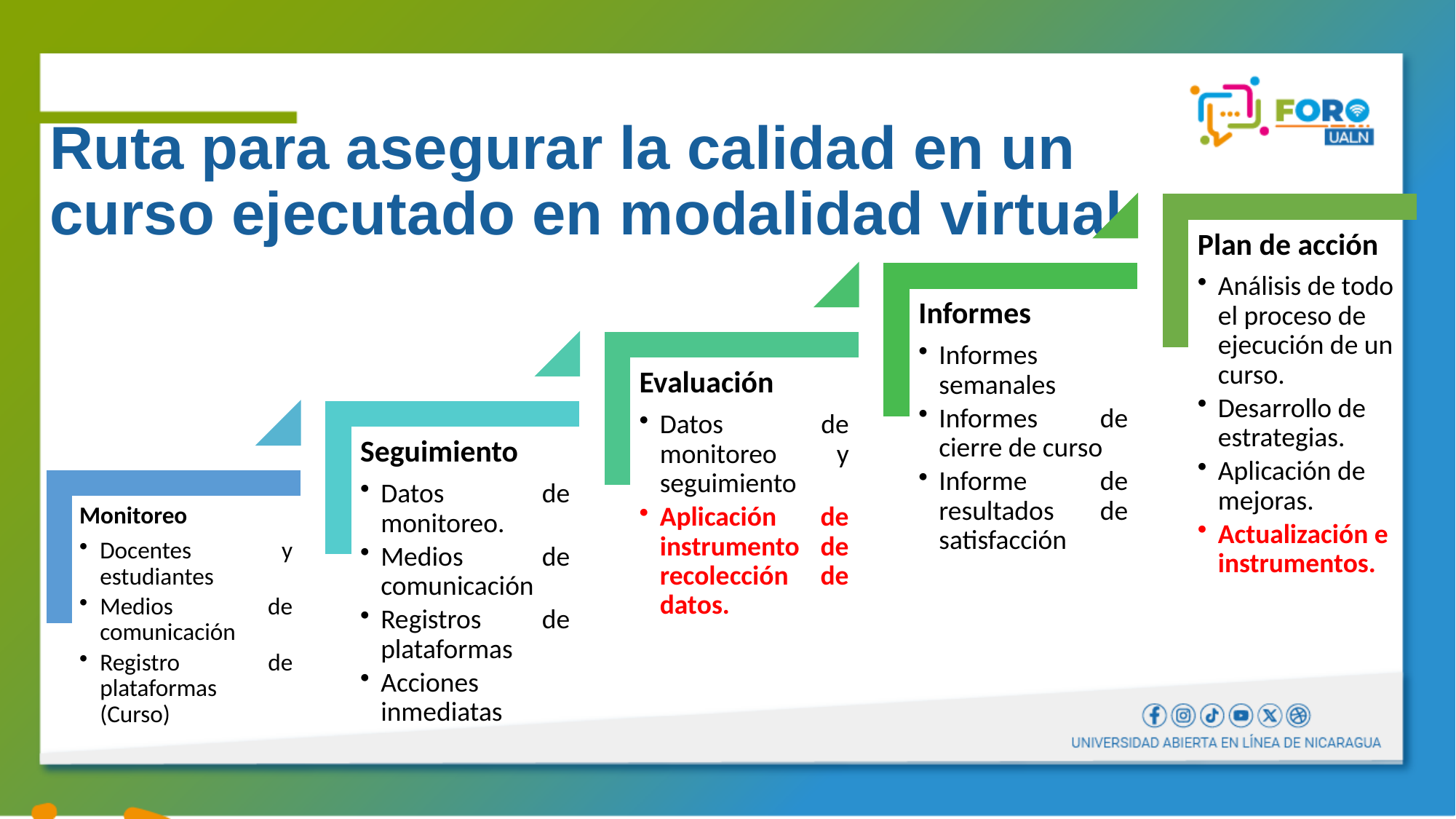

# Ruta para asegurar la calidad en un curso ejecutado en modalidad virtual
Monitoreo
Docentes y estudiantes
Medios de comunicación
Registro de plataformas (Curso)
Seguimiento
Datos de monitoreo.
Medios de comunicación
Registros de plataformas
Acciones inmediatas
Evaluación
Datos de monitoreo y seguimiento
Aplicación de instrumento de recolección de datos.
Informes
Informes semanales
Informes de cierre de curso
Informe de resultados de satisfacción
Plan de acción
Análisis de todo el proceso de ejecución de un curso.
Desarrollo de estrategias.
Aplicación de mejoras.
Actualización e instrumentos.